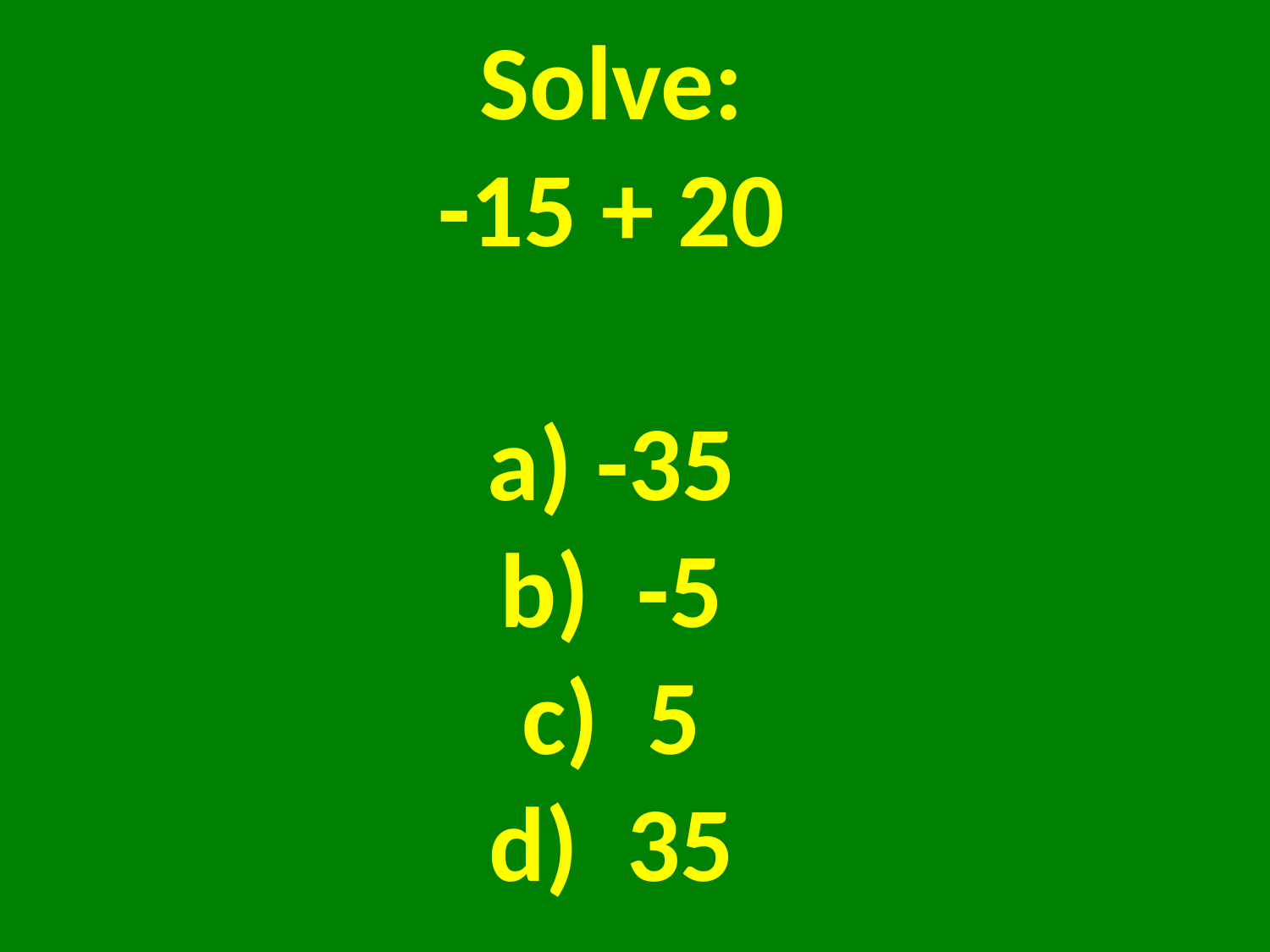

# Solve: -15 + 20 a) -35 b)  -5 c)  5 d)  35